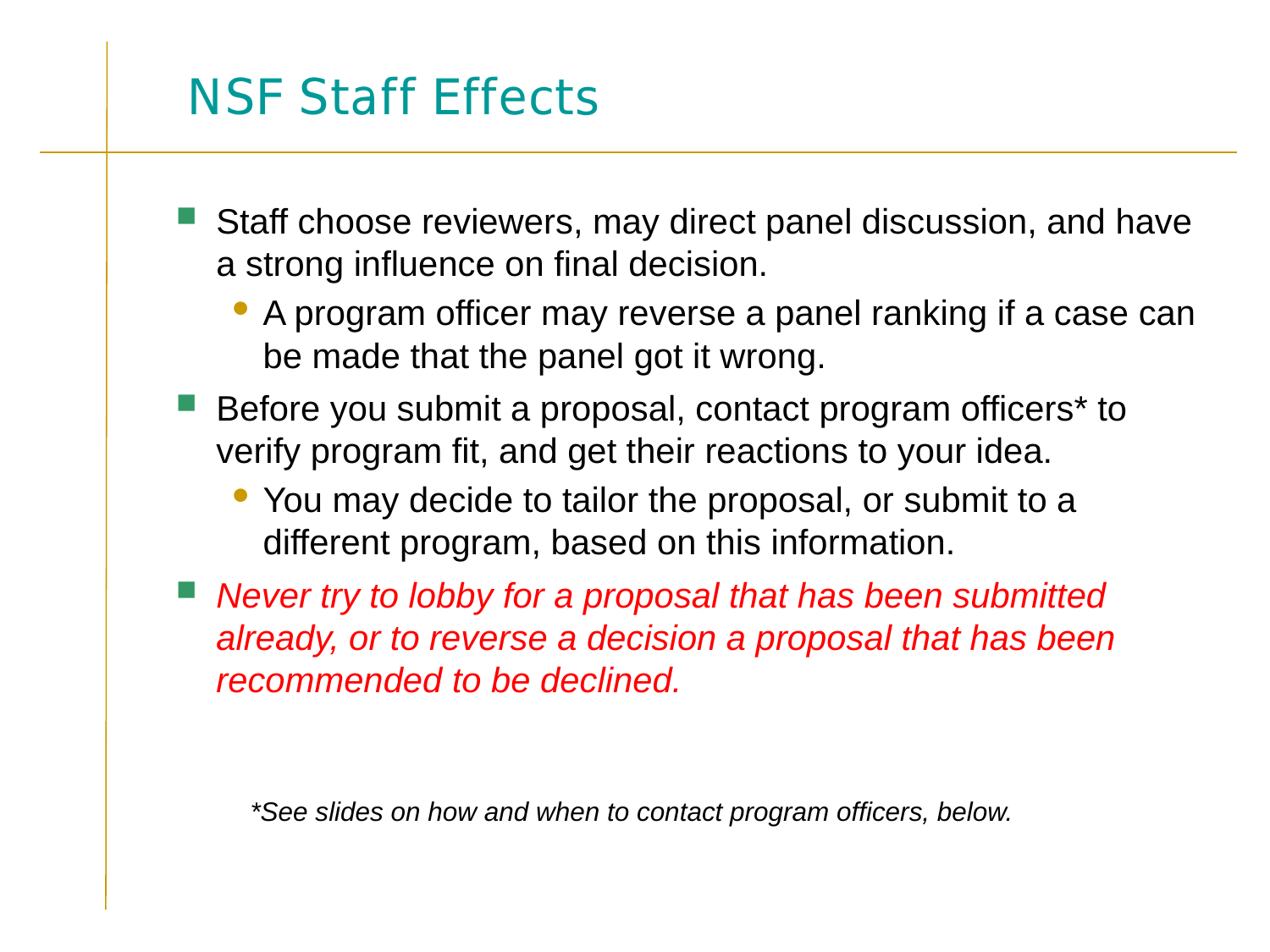

# NSF Staff Effects
Staff choose reviewers, may direct panel discussion, and have a strong influence on final decision.
A program officer may reverse a panel ranking if a case can be made that the panel got it wrong.
Before you submit a proposal, contact program officers* to verify program fit, and get their reactions to your idea.
You may decide to tailor the proposal, or submit to a different program, based on this information.
Never try to lobby for a proposal that has been submitted already, or to reverse a decision a proposal that has been recommended to be declined.
*See slides on how and when to contact program officers, below.